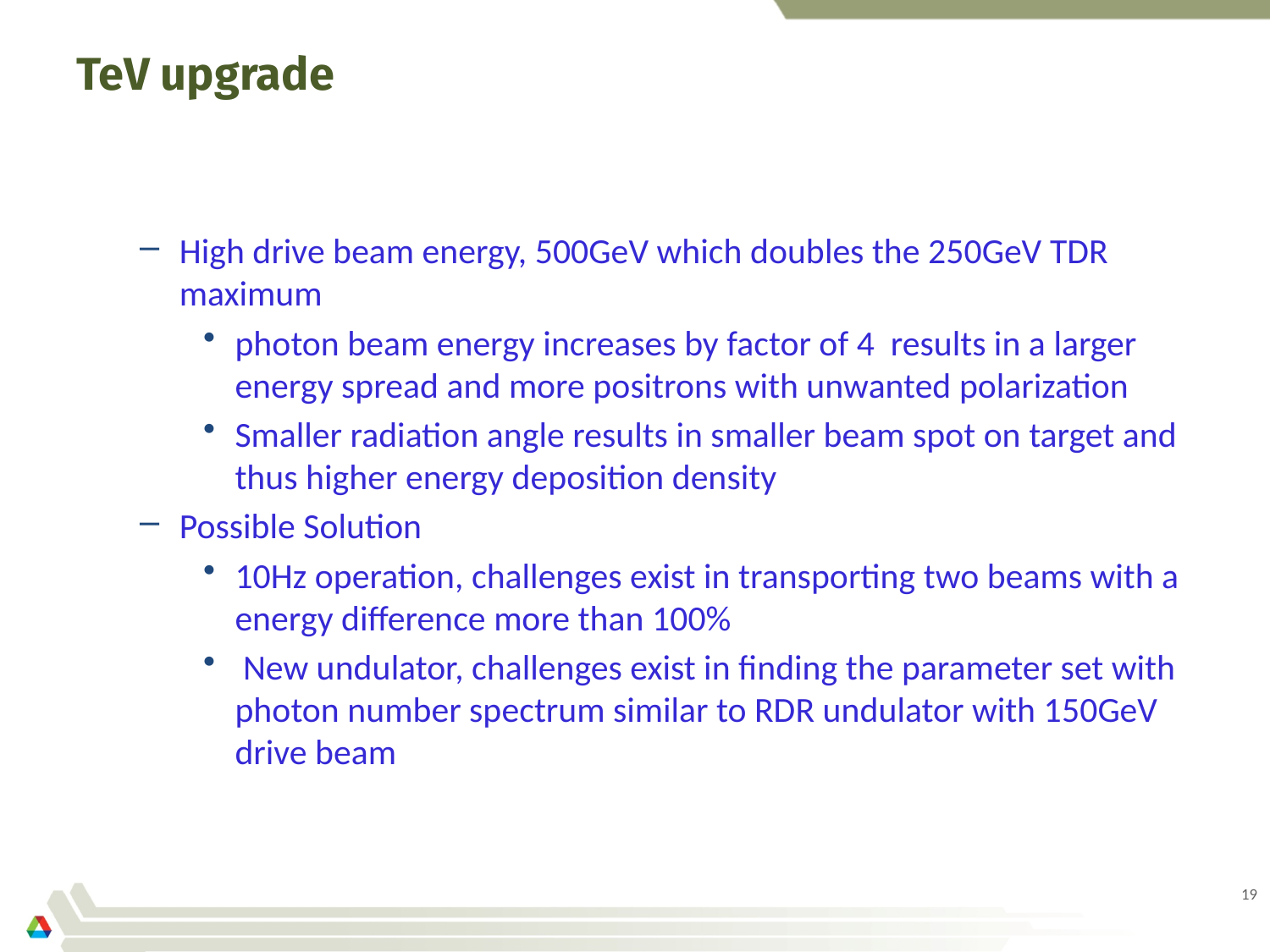

# TeV upgrade
High drive beam energy, 500GeV which doubles the 250GeV TDR maximum
photon beam energy increases by factor of 4  results in a larger energy spread and more positrons with unwanted polarization
Smaller radiation angle results in smaller beam spot on target and thus higher energy deposition density
Possible Solution
10Hz operation, challenges exist in transporting two beams with a energy difference more than 100%
 New undulator, challenges exist in finding the parameter set with photon number spectrum similar to RDR undulator with 150GeV drive beam
19